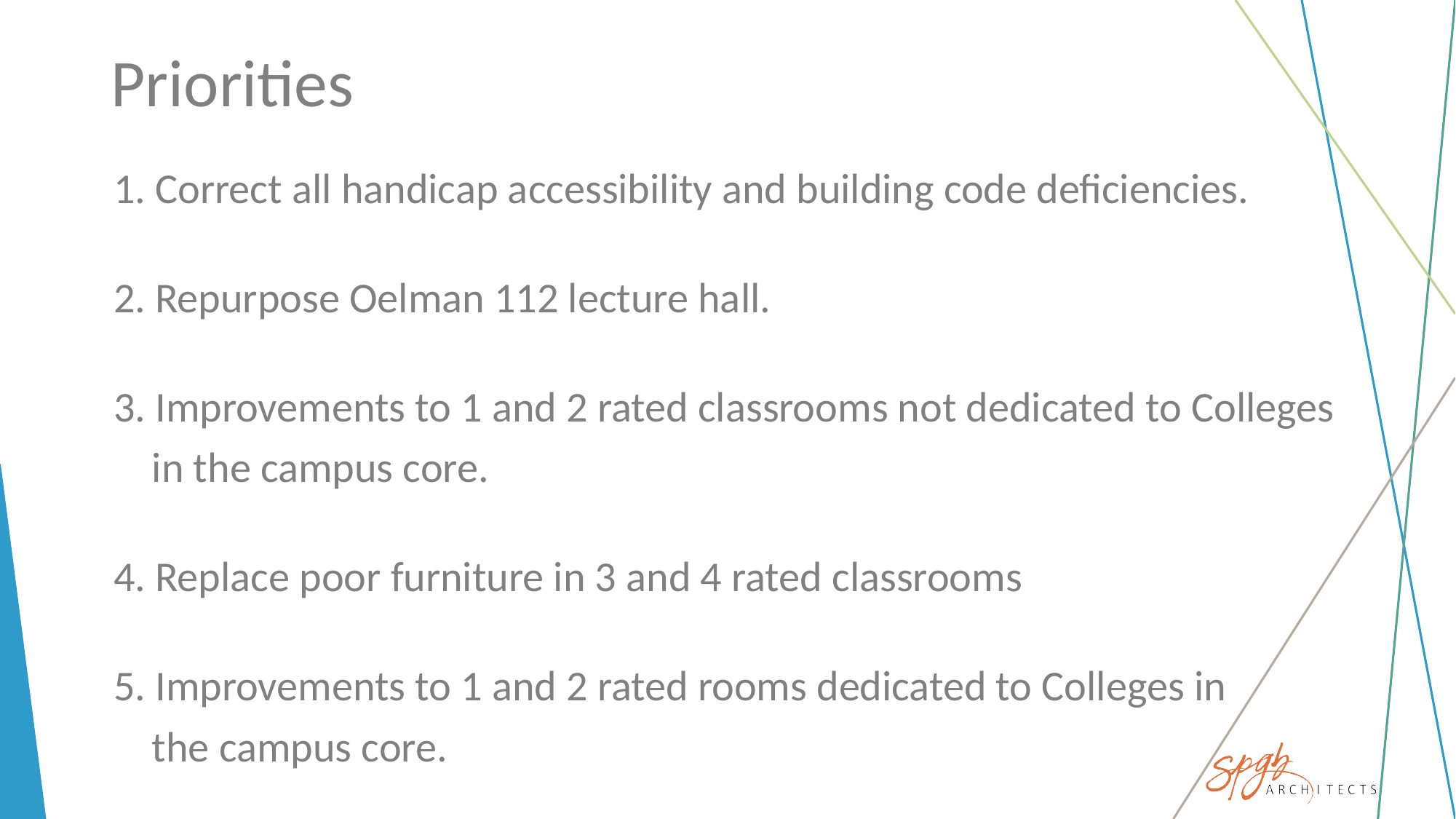

# Priorities

1. Correct all handicap accessibility and building code deficiencies.

2. Repurpose Oelman 112 lecture hall.

3. Improvements to 1 and 2 rated classrooms not dedicated to Colleges
    in the campus core.

4. Replace poor furniture in 3 and 4 rated classrooms

5. Improvements to 1 and 2 rated rooms dedicated to Colleges in
    the campus core.